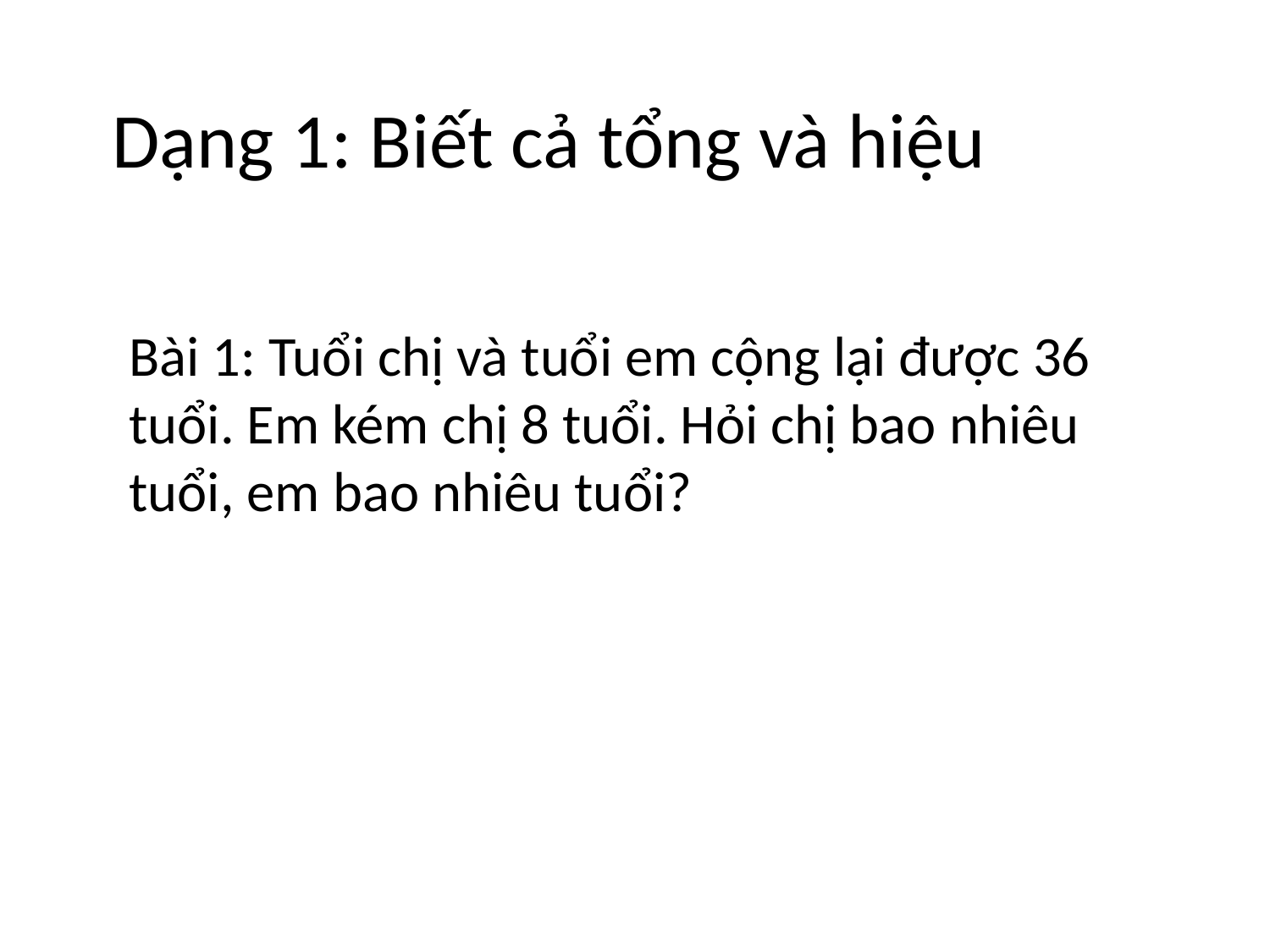

Dạng 1: Biết cả tổng và hiệu
# Bài 1: Tuổi chị và tuổi em cộng lại được 36 tuổi. Em kém chị 8 tuổi. Hỏi chị bao nhiêu tuổi, em bao nhiêu tuổi?